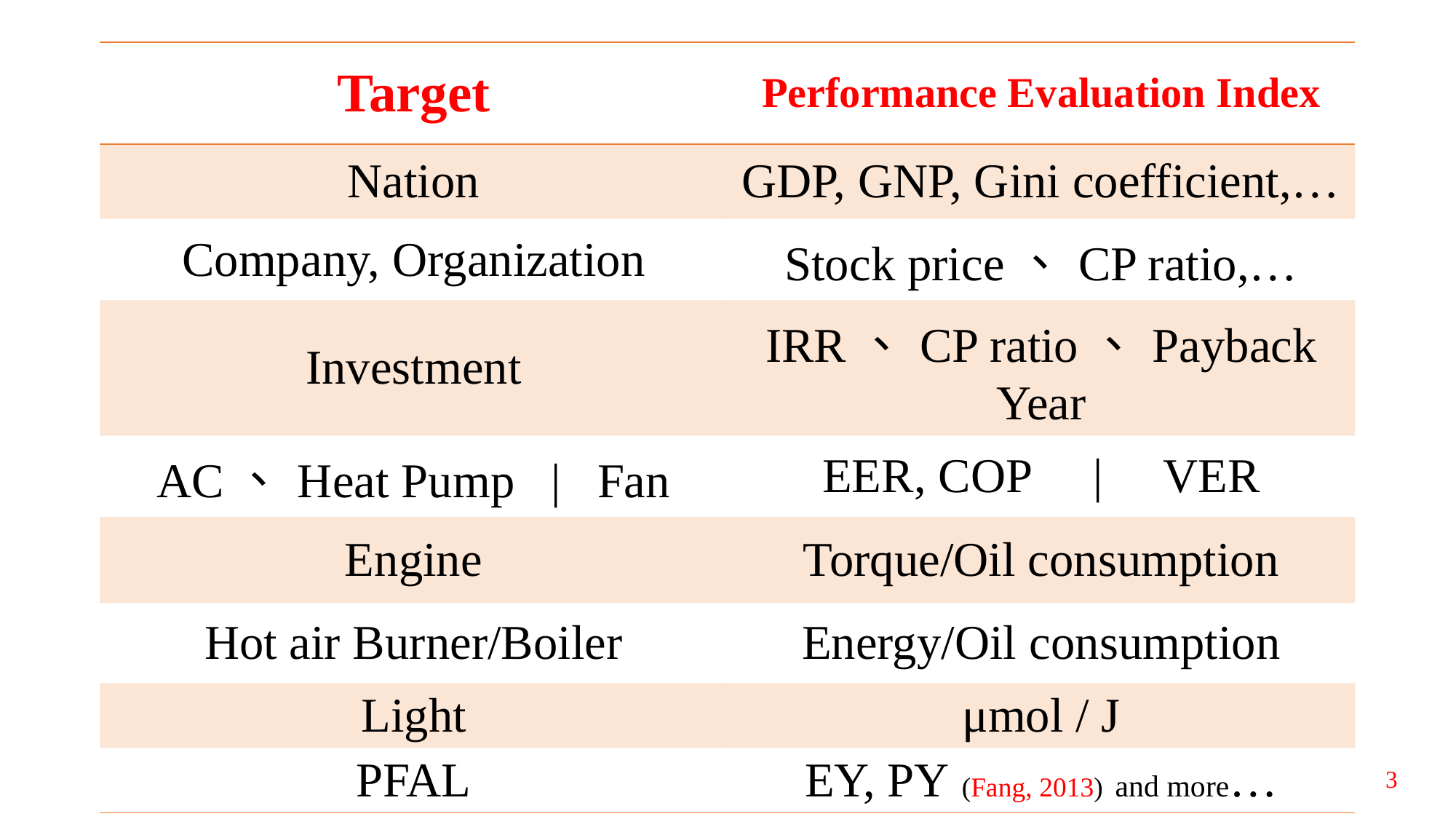

| Target | Performance Evaluation Index |
| --- | --- |
| Nation | GDP, GNP, Gini coefficient,… |
| Company, Organization | Stock price、CP ratio,… |
| Investment | IRR、CP ratio、Payback Year |
| AC、Heat Pump | Fan | EER, COP | VER |
| Engine | Torque/Oil consumption |
| Hot air Burner/Boiler | Energy/Oil consumption |
| Light | μmol / J |
| PFAL | EY, PY (Fang, 2013) and more… |
3